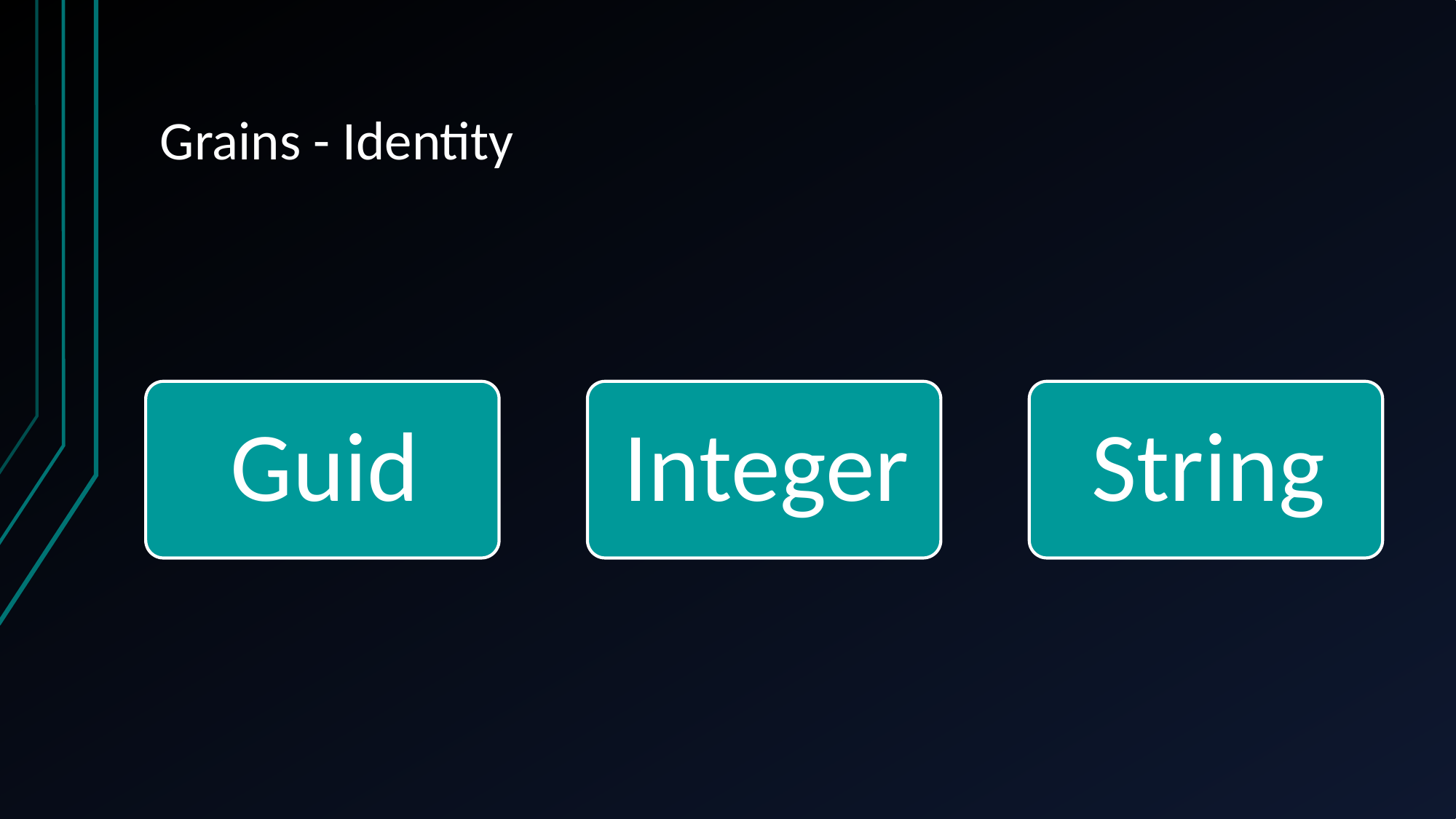

# Grains - Identity
Guid
Integer
String